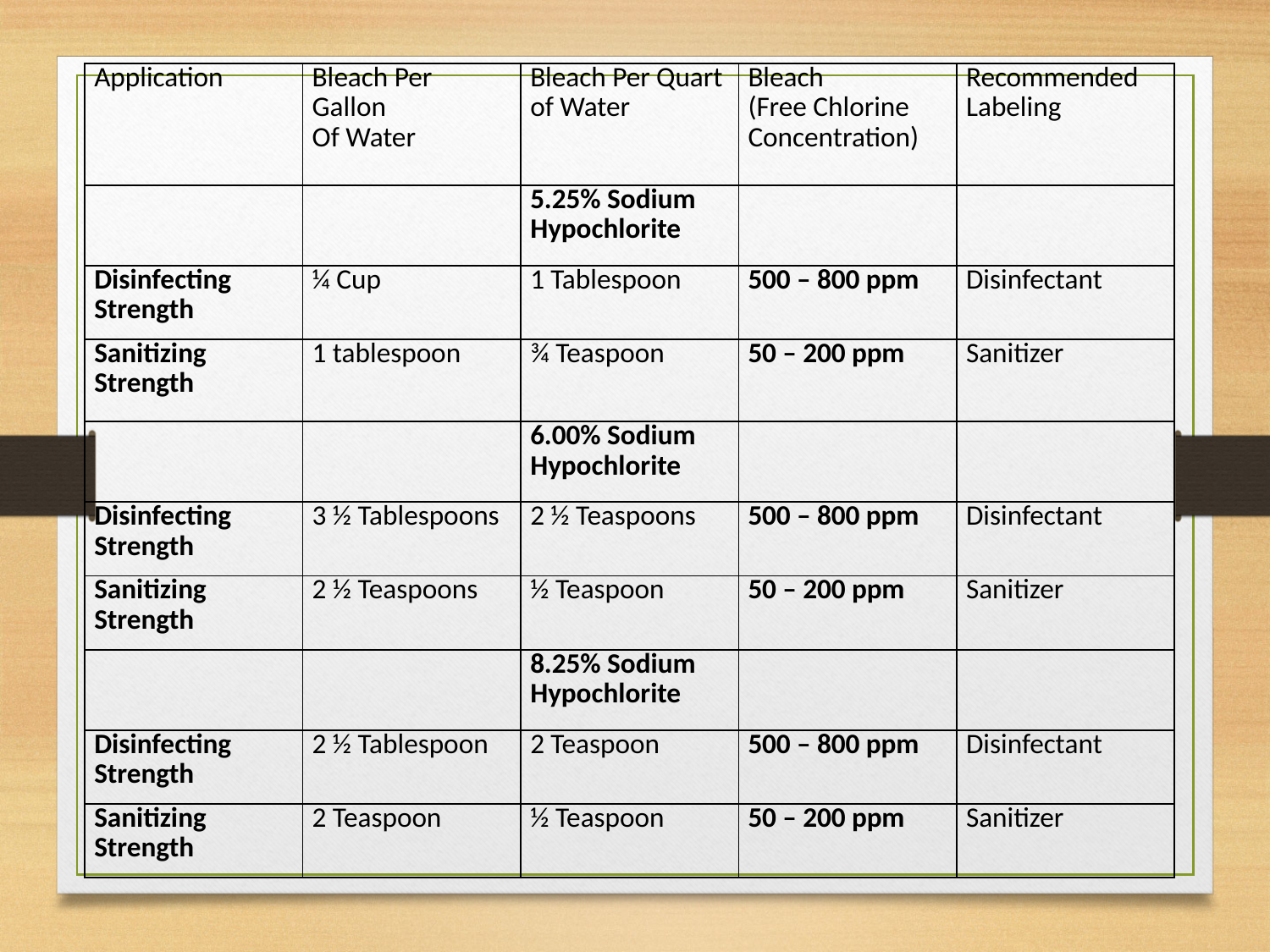

| Application | Bleach Per Gallon Of Water | Bleach Per Quart of Water | Bleach (Free Chlorine Concentration) | Recommended Labeling |
| --- | --- | --- | --- | --- |
|  |  | 5.25% Sodium Hypochlorite |  |  |
| Disinfecting Strength | ¼ Cup | 1 Tablespoon | 500 – 800 ppm | Disinfectant |
| Sanitizing Strength | 1 tablespoon | ¾ Teaspoon | 50 – 200 ppm | Sanitizer |
|  |  | 6.00% Sodium Hypochlorite |  |  |
| Disinfecting Strength | 3 ½ Tablespoons | 2 ½ Teaspoons | 500 – 800 ppm | Disinfectant |
| Sanitizing Strength | 2 ½ Teaspoons | ½ Teaspoon | 50 – 200 ppm | Sanitizer |
|  |  | 8.25% Sodium Hypochlorite |  |  |
| Disinfecting Strength | 2 ½ Tablespoon | 2 Teaspoon | 500 – 800 ppm | Disinfectant |
| Sanitizing Strength | 2 Teaspoon | ½ Teaspoon | 50 – 200 ppm | Sanitizer |